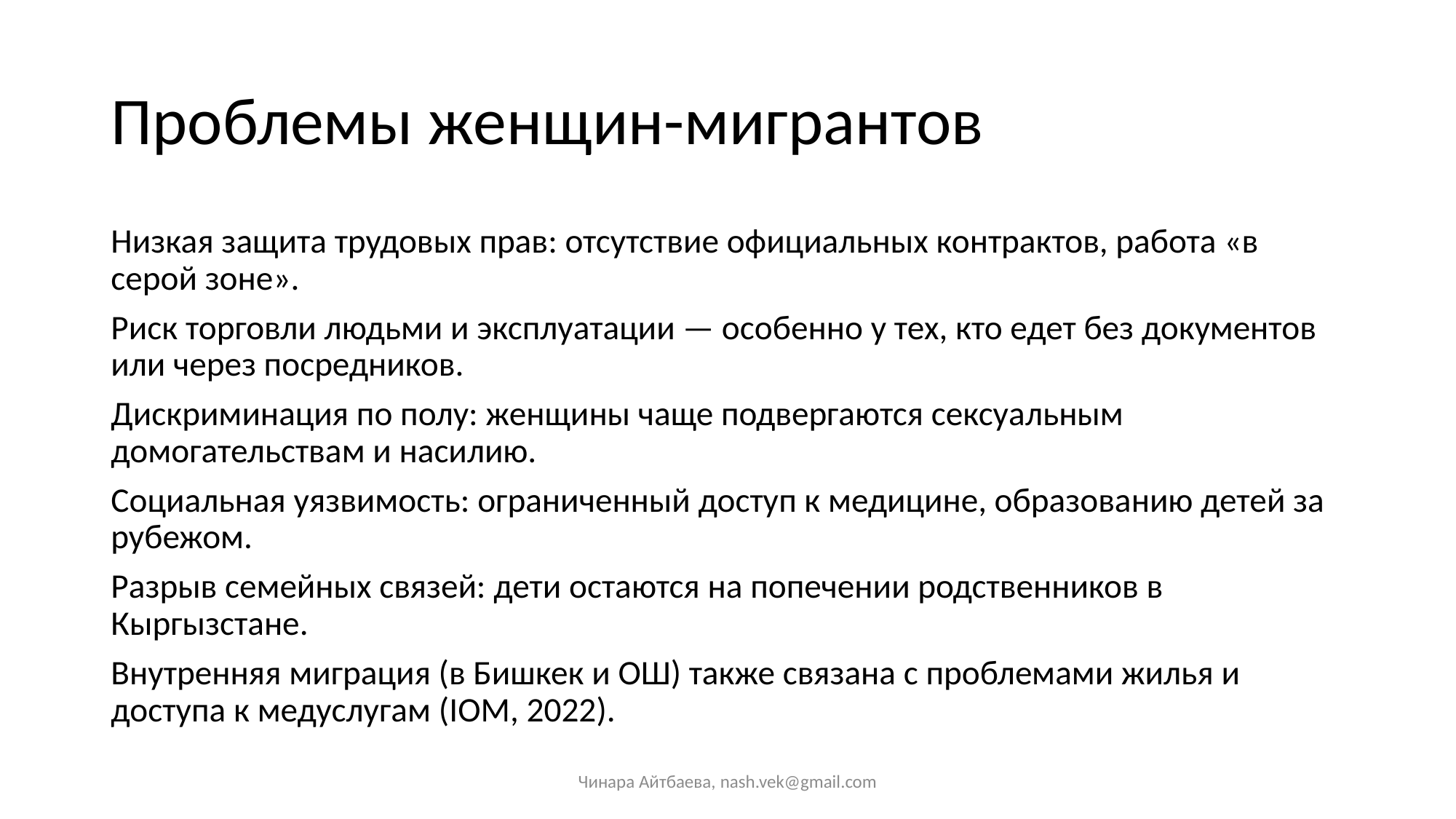

# Проблемы женщин-мигрантов
Низкая защита трудовых прав: отсутствие официальных контрактов, работа «в серой зоне».
Риск торговли людьми и эксплуатации — особенно у тех, кто едет без документов или через посредников.
Дискриминация по полу: женщины чаще подвергаются сексуальным домогательствам и насилию.
Социальная уязвимость: ограниченный доступ к медицине, образованию детей за рубежом.
Разрыв семейных связей: дети остаются на попечении родственников в Кыргызстане.
Внутренняя миграция (в Бишкек и ОШ) также связана с проблемами жилья и доступа к медуслугам (IOM, 2022).
Чинара Айтбаева, nash.vek@gmail.com